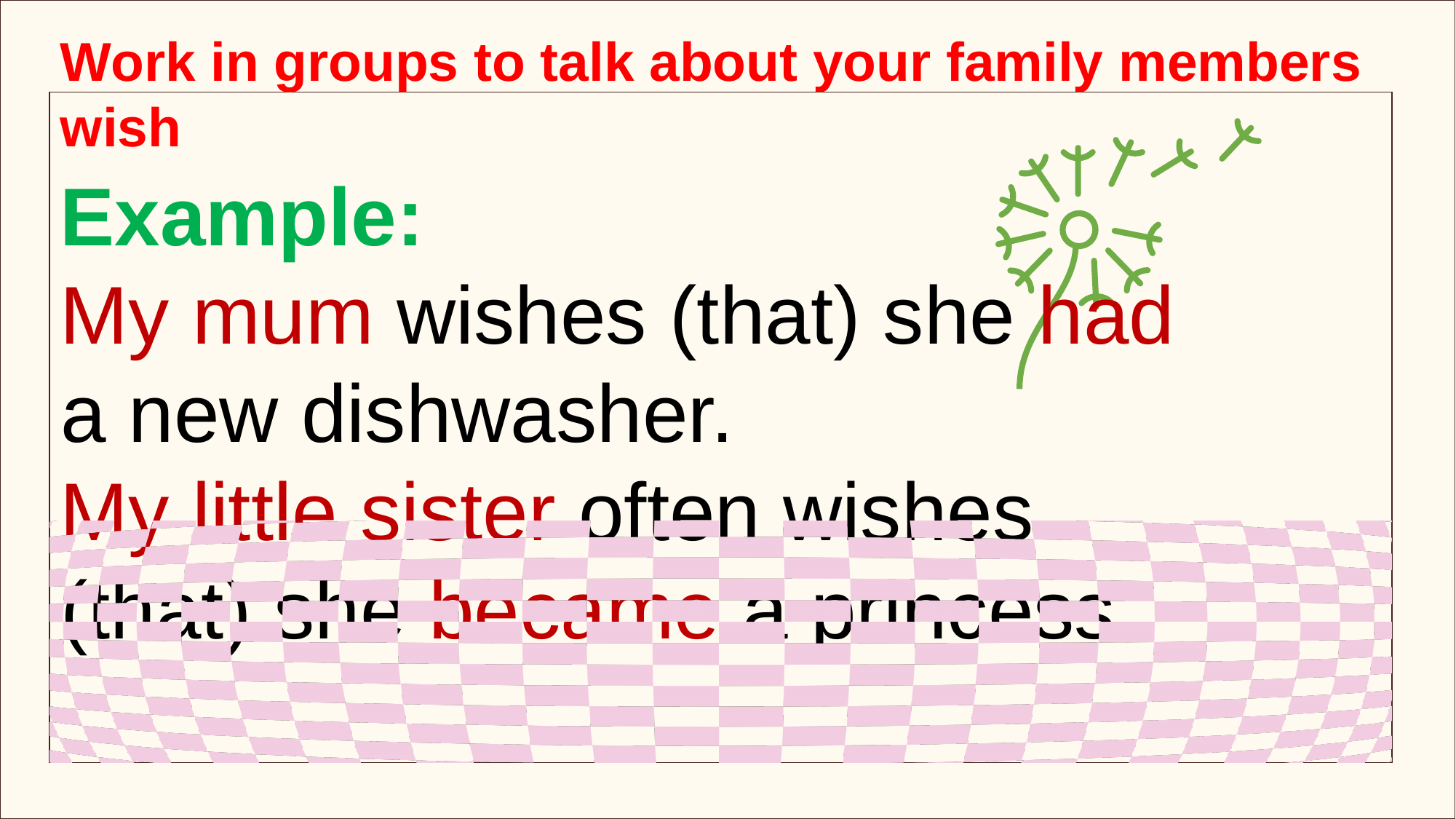

Work in groups to talk about your family members wish

Example:
My mum wishes (that) she had a new dishwasher.
My little sister often wishes (that) she became a princess